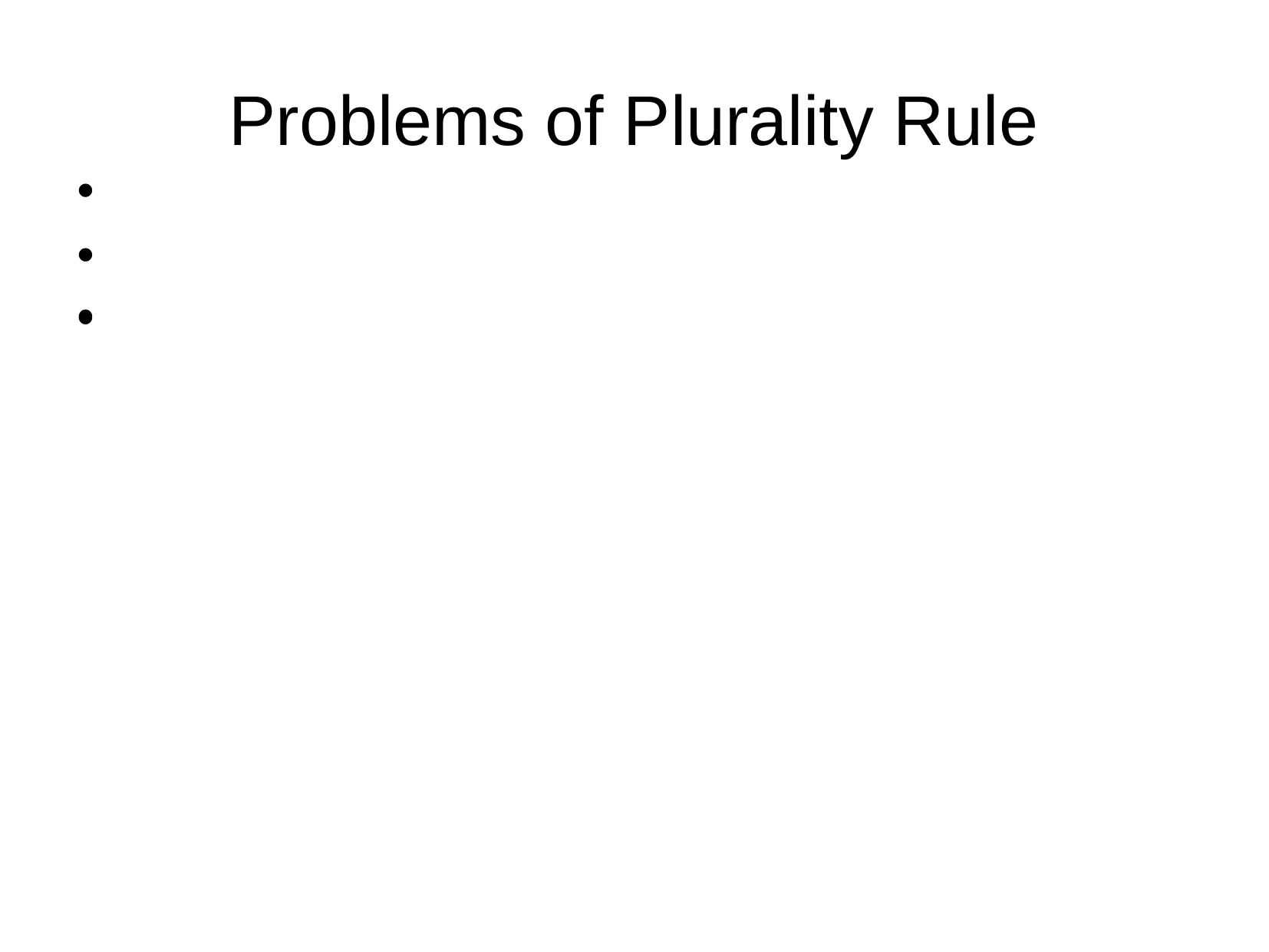

Problems of Plurality Rule
Better: a proportional voting rule to let each large-enough group control their fair share of money